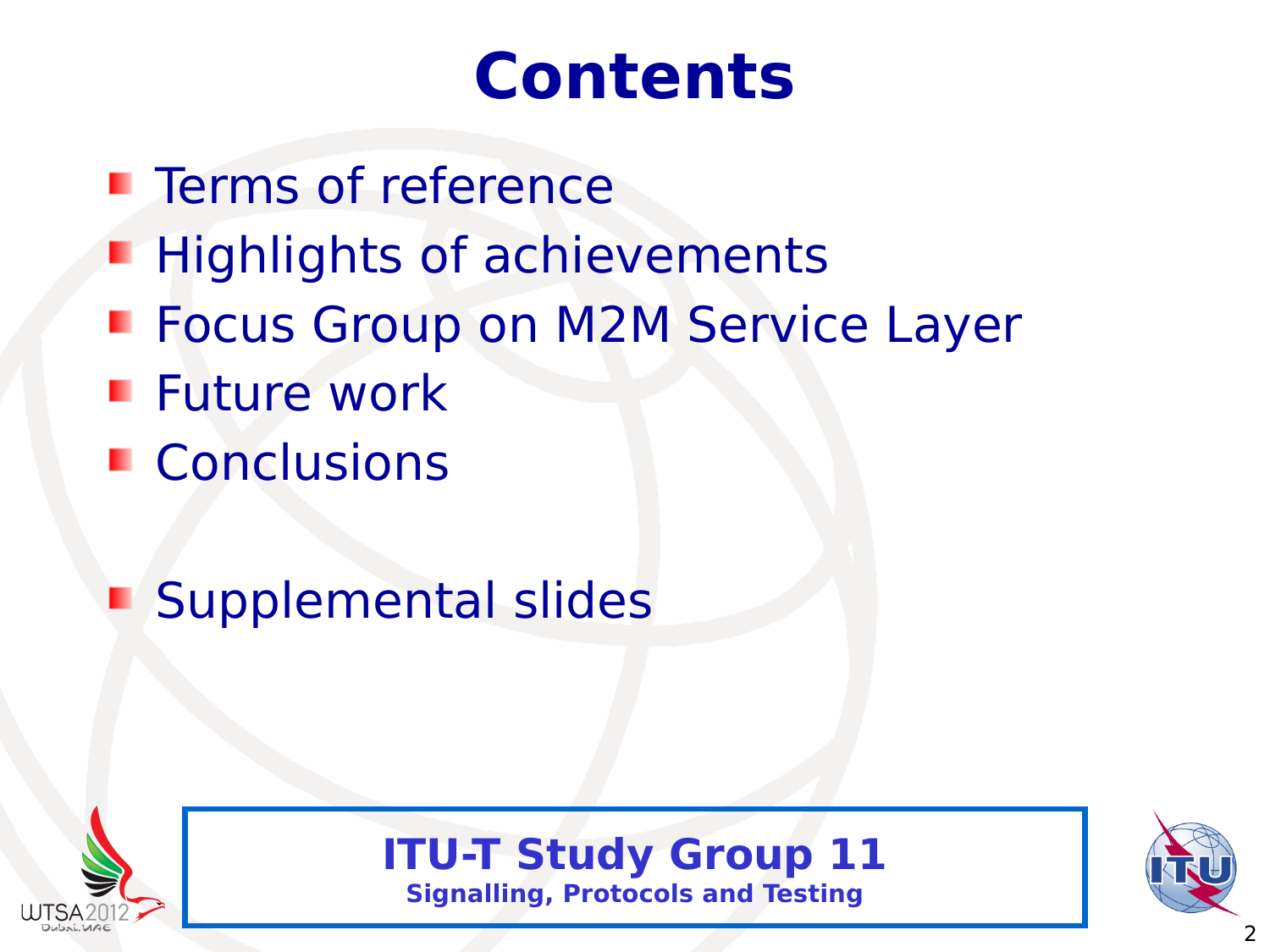

# Contents
Terms of reference
Highlights of achievements
Focus Group on M2M Service Layer
Future work
Conclusions

Supplemental slides